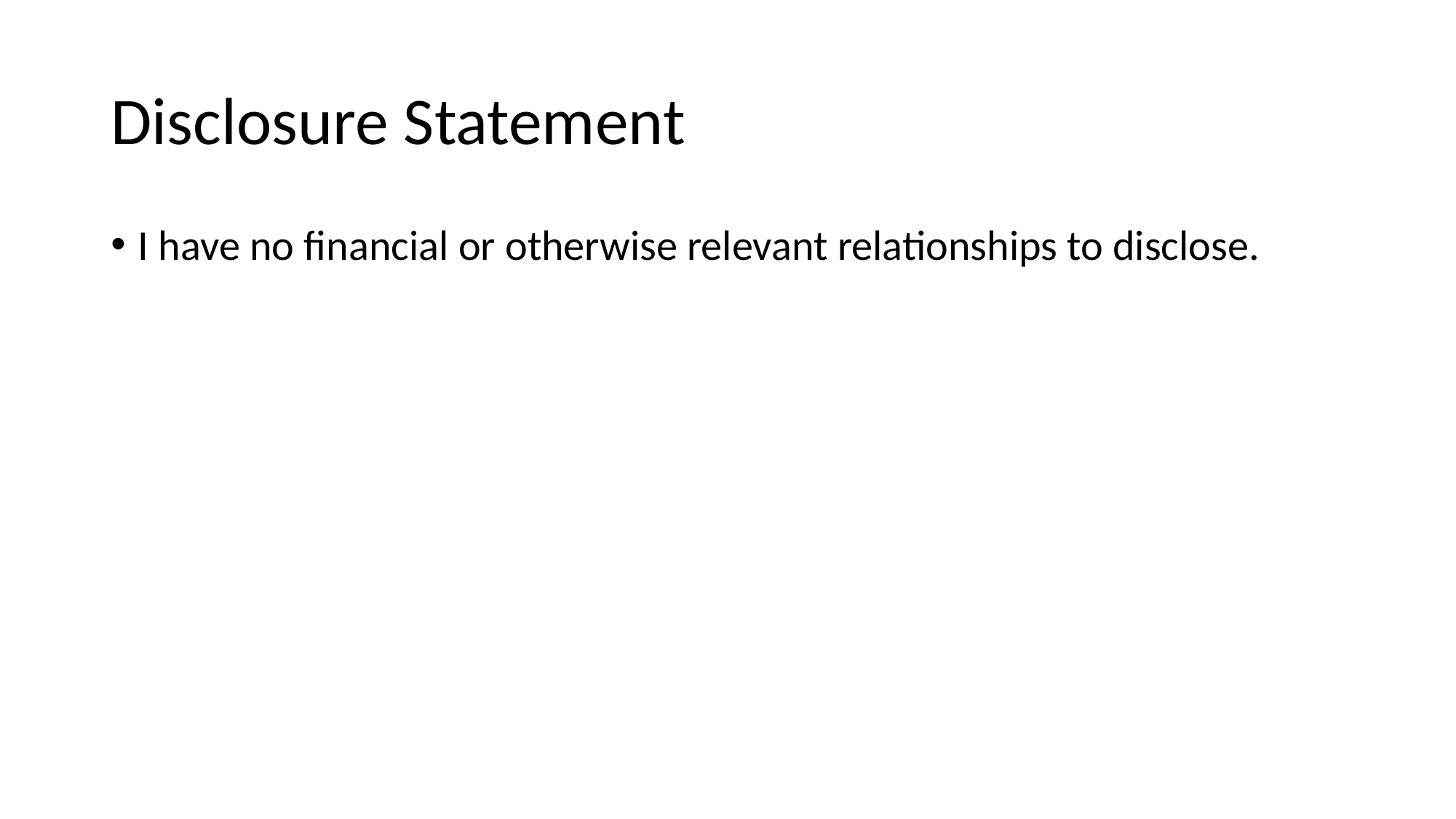

# Disclosure Statement
I have no financial or otherwise relevant relationships to disclose.